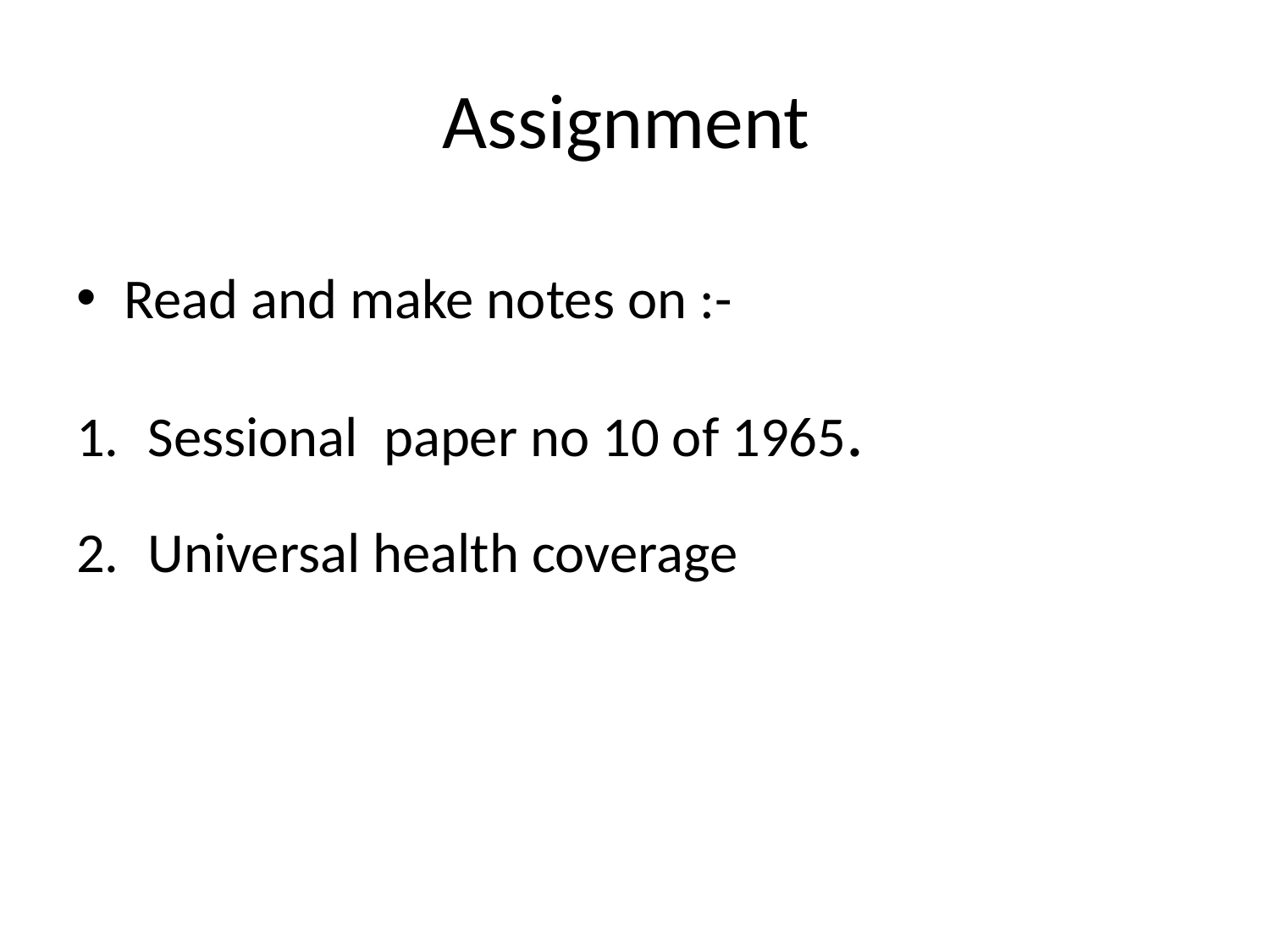

# Assignment
Read and make notes on :-
Sessional  paper no 10 of 1965.
Universal health coverage